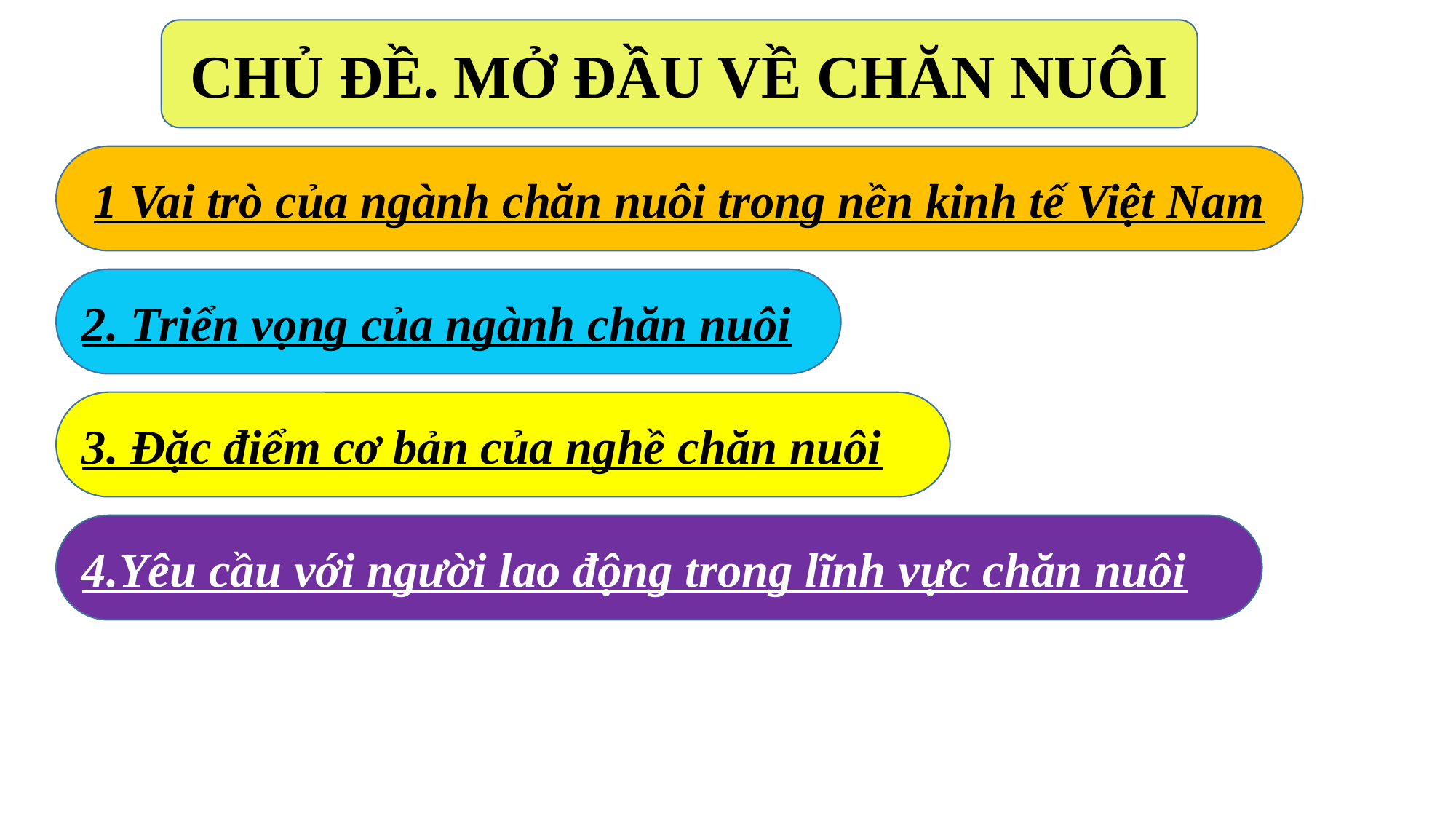

CHỦ ĐỀ. MỞ ĐẦU VỀ CHĂN NUÔI
1 Vai trò của ngành chăn nuôi trong nền kinh tế Việt Nam
2. Triển vọng của ngành chăn nuôi
3. Đặc điểm cơ bản của nghề chăn nuôi
4.Yêu cầu với người lao động trong lĩnh vực chăn nuôi